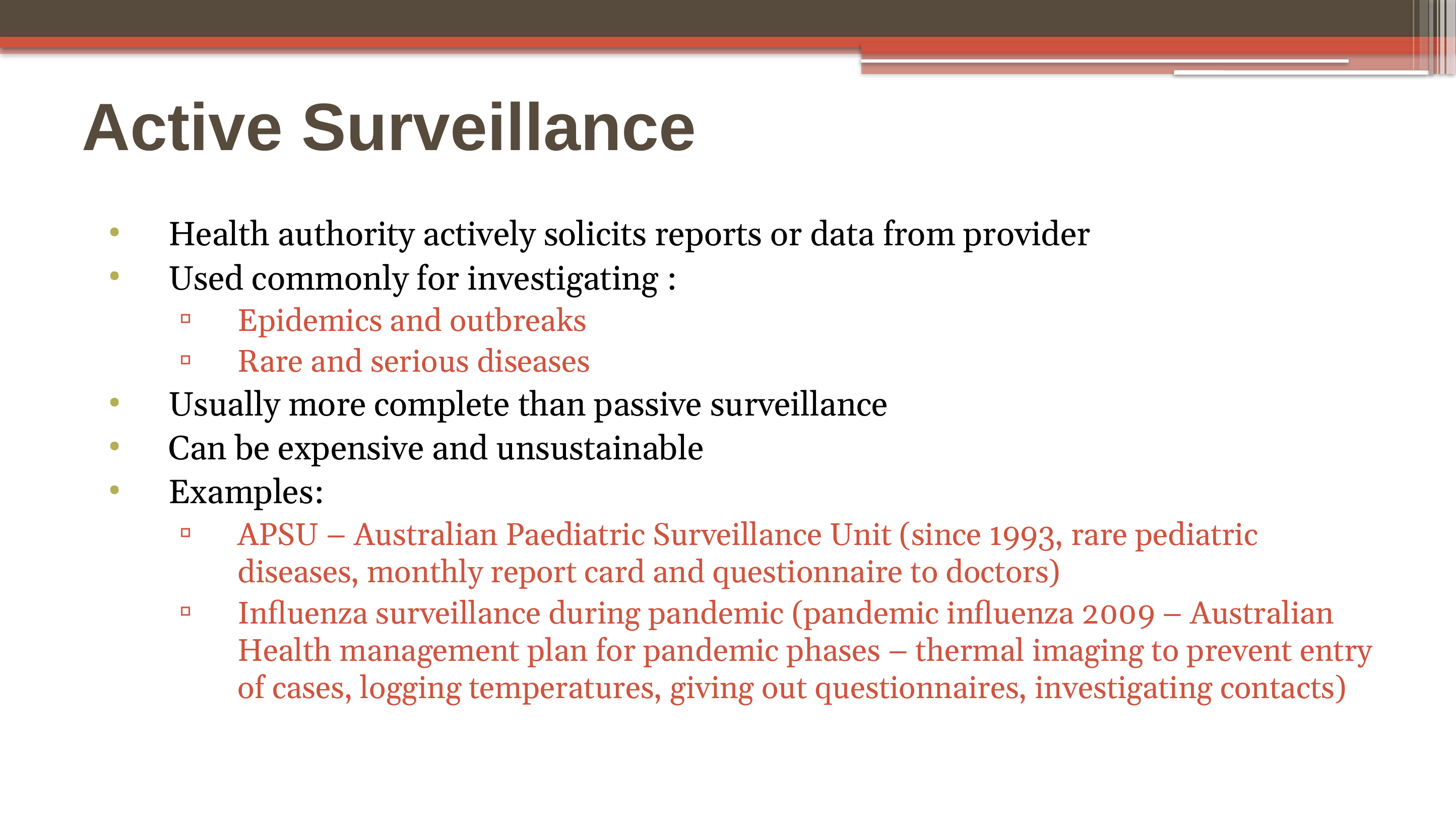

# Active Surveillance
Health authority actively solicits reports or data from provider
Used commonly for investigating :
Epidemics and outbreaks
Rare and serious diseases
Usually more complete than passive surveillance
Can be expensive and unsustainable
Examples:
APSU – Australian Paediatric Surveillance Unit (since 1993, rare pediatric diseases, monthly report card and questionnaire to doctors)
Influenza surveillance during pandemic (pandemic influenza 2009 – Australian Health management plan for pandemic phases – thermal imaging to prevent entry of cases, logging temperatures, giving out questionnaires, investigating contacts)